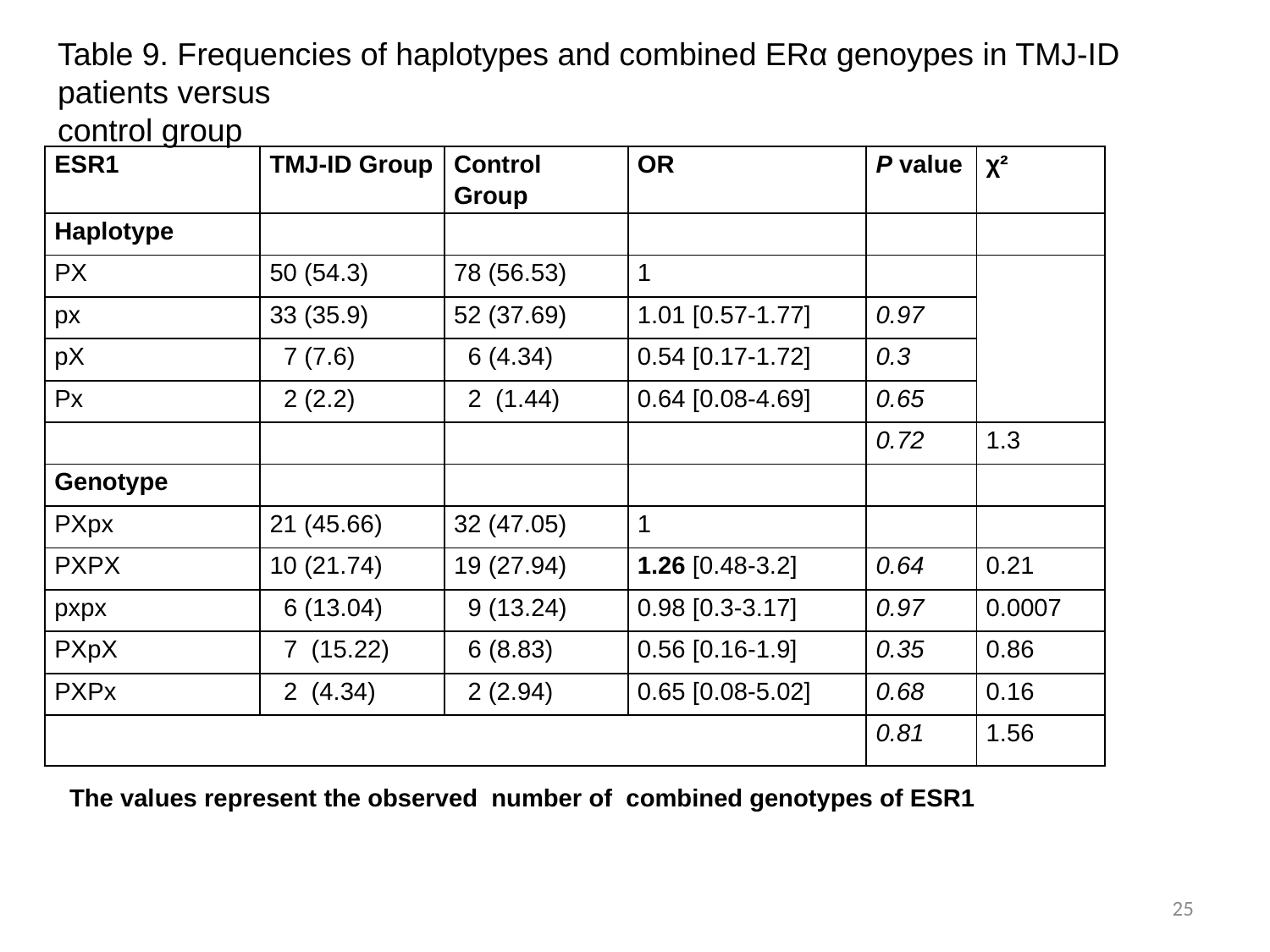

Table 9. Frequencies of haplotypes and combined ERα genoypes in TMJ-ID patients versus
control group
| ESR1 | TMJ-ID Group | Control Group | OR | Ρ value | χ² |
| --- | --- | --- | --- | --- | --- |
| Haplotype |  |  |  |  |  |
| PX | 50 (54.3) | 78 (56.53) | 1 |  |  |
| px | 33 (35.9) | 52 (37.69) | 1.01 [0.57-1.77] | 0.97 |  |
| pX | 7 (7.6) | 6 (4.34) | 0.54 [0.17-1.72] | 0.3 |  |
| Px | 2 (2.2) | 2 (1.44) | 0.64 [0.08-4.69] | 0.65 |  |
|  |  |  |  | 0.72 | 1.3 |
| Genotype |  |  |  |  |  |
| PXpx | 21 (45.66) | 32 (47.05) | 1 |  |  |
| PXPX | 10 (21.74) | 19 (27.94) | 1.26 [0.48-3.2] | 0.64 | 0.21 |
| pxpx | 6 (13.04) | 9 (13.24) | 0.98 [0.3-3.17] | 0.97 | 0.0007 |
| PXpX | 7  (15.22) | 6 (8.83) | 0.56 [0.16-1.9] | 0.35 | 0.86 |
| PXPx | 2 (4.34) | 2 (2.94) | 0.65 [0.08-5.02] | 0.68 | 0.16 |
|  |  |  |  | 0.81 | 1.56 |
The values represent the observed  number of  combined genotypes of ESR1
25